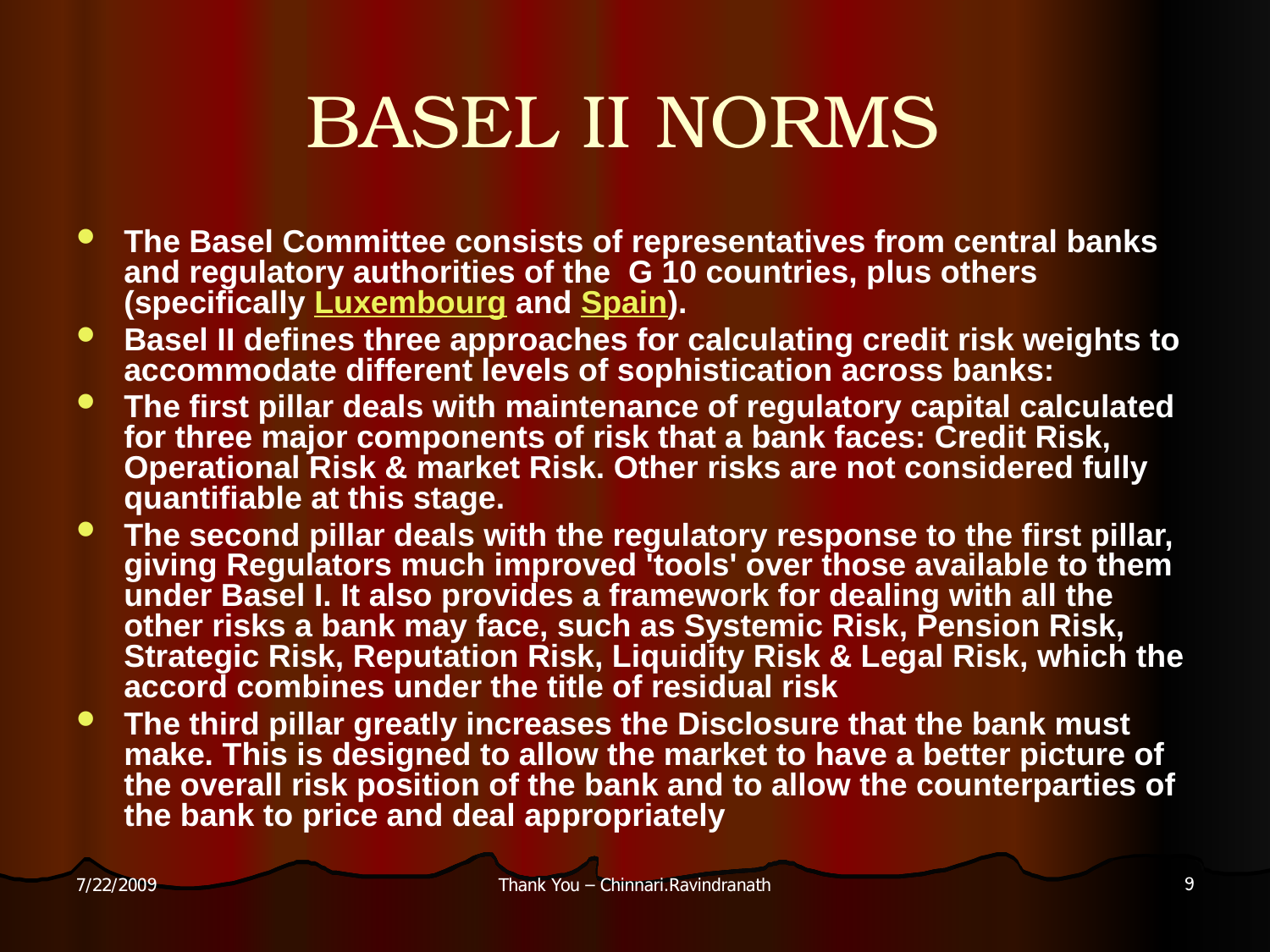

# BASEL II NORMS
The Basel Committee consists of representatives from central banks and regulatory authorities of the  G 10 countries, plus others (specifically Luxembourg and Spain).
Basel II defines three approaches for calculating credit risk weights to accommodate different levels of sophistication across banks:
The first pillar deals with maintenance of regulatory capital calculated for three major components of risk that a bank faces: Credit Risk, Operational Risk & market Risk. Other risks are not considered fully quantifiable at this stage.
The second pillar deals with the regulatory response to the first pillar, giving Regulators much improved 'tools' over those available to them under Basel I. It also provides a framework for dealing with all the other risks a bank may face, such as Systemic Risk, Pension Risk, Strategic Risk, Reputation Risk, Liquidity Risk & Legal Risk, which the accord combines under the title of residual risk
The third pillar greatly increases the Disclosure that the bank must make. This is designed to allow the market to have a better picture of the overall risk position of the bank and to allow the counterparties of the bank to price and deal appropriately
9
7/22/2009
Thank You – Chinnari.Ravindranath